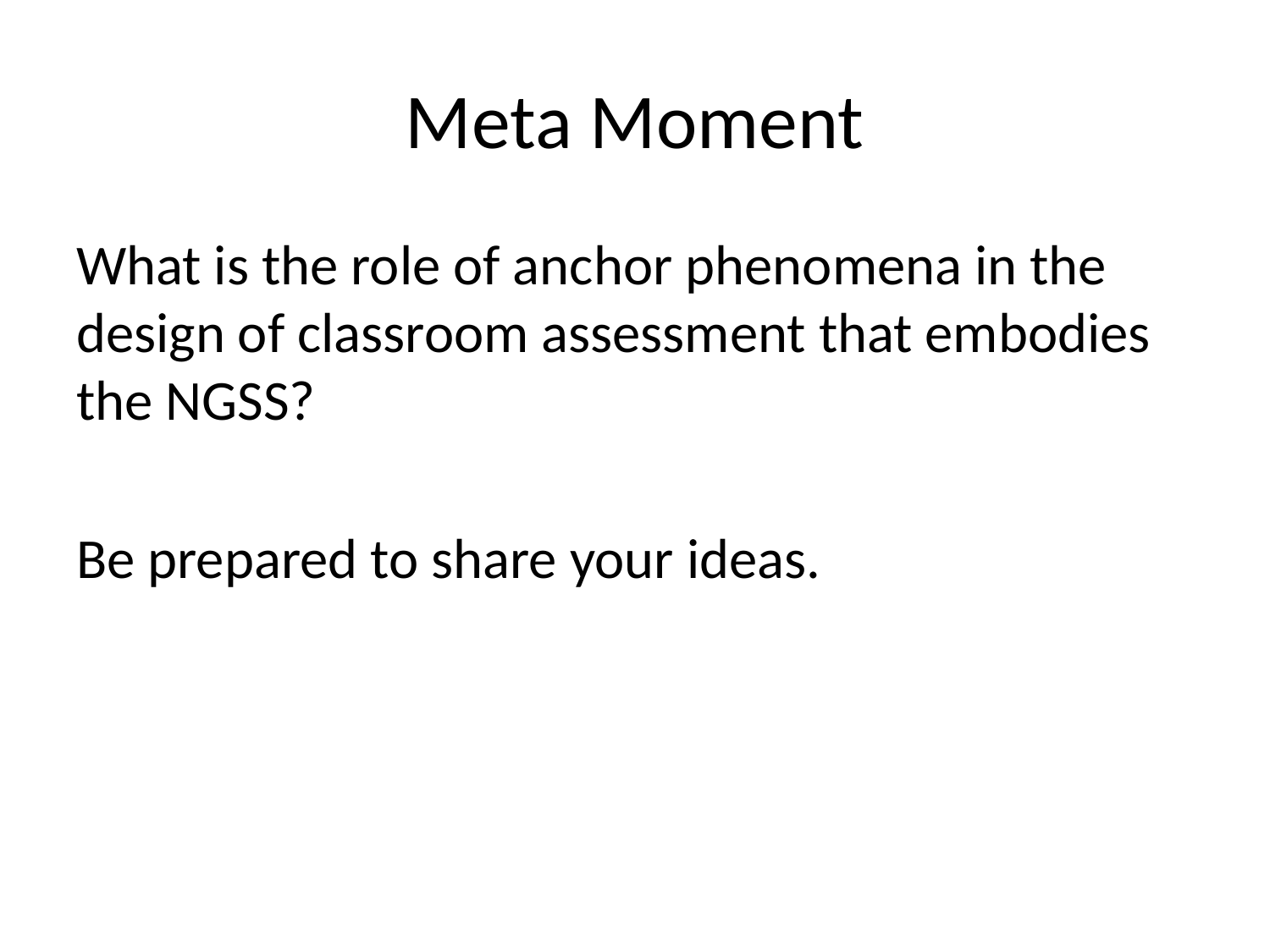

# Meta Moment
What is the role of anchor phenomena in the design of classroom assessment that embodies the NGSS?

Be prepared to share your ideas.